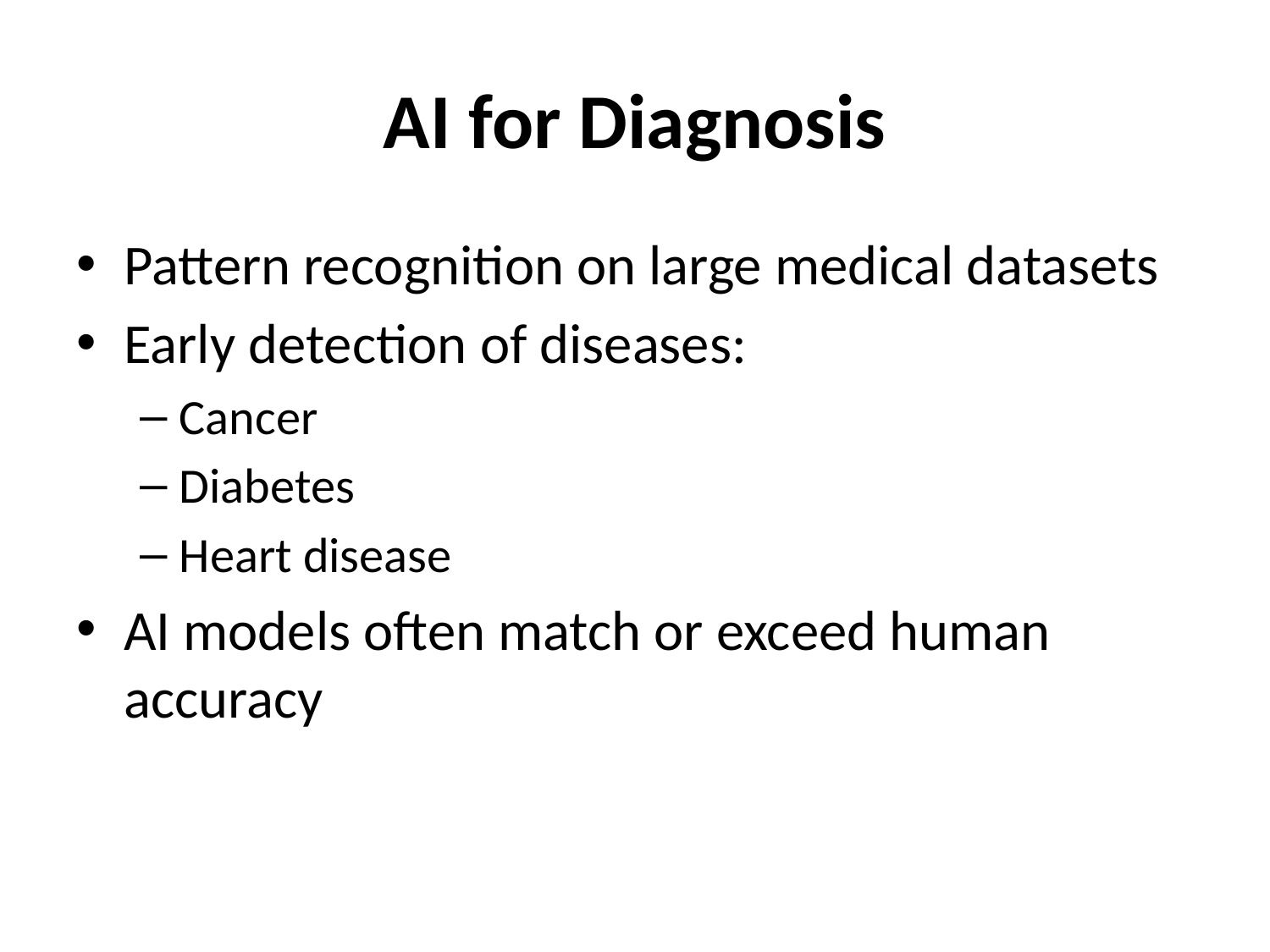

# AI for Diagnosis
Pattern recognition on large medical datasets
Early detection of diseases:
Cancer
Diabetes
Heart disease
AI models often match or exceed human accuracy